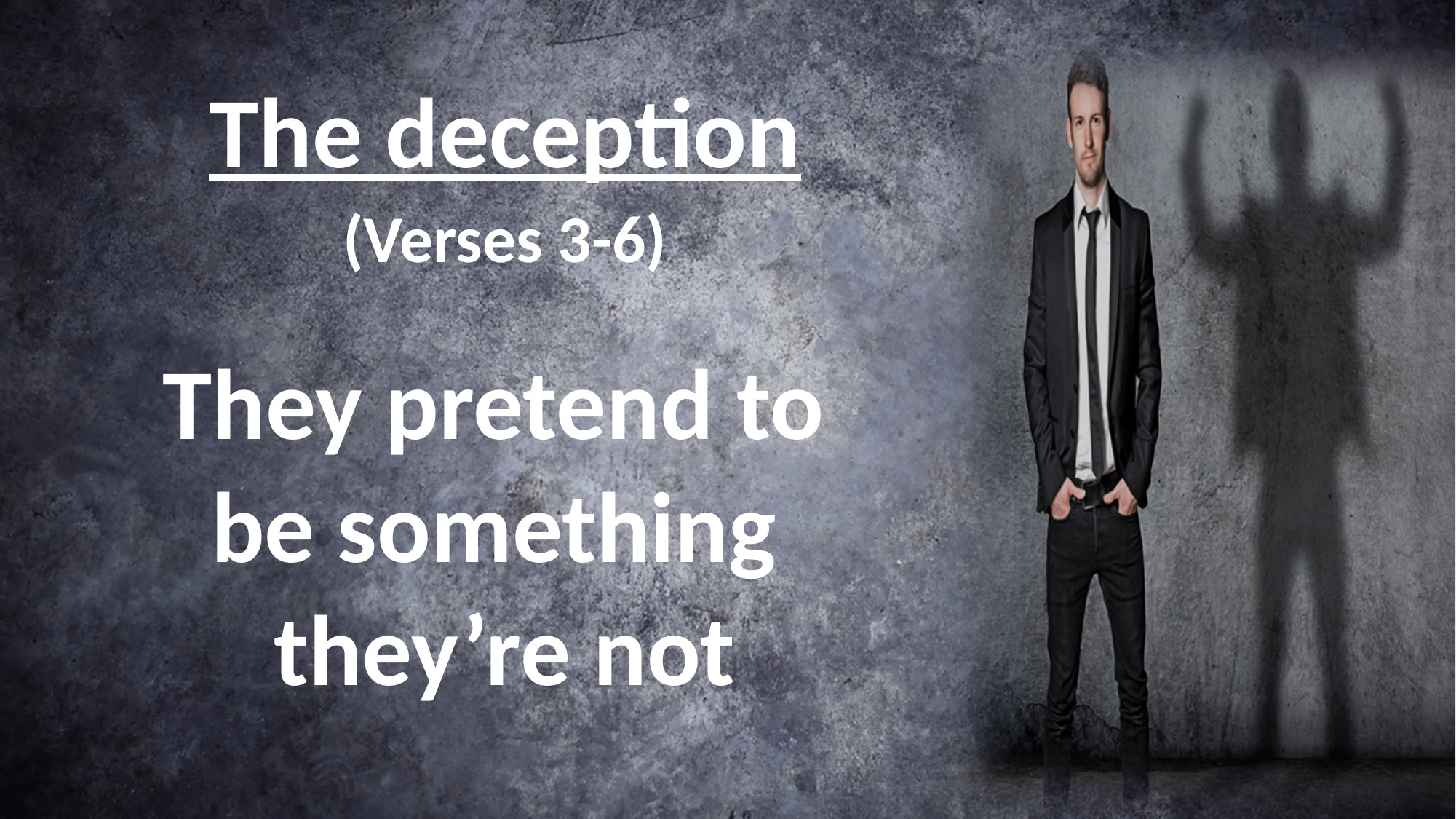

#
The deception
(Verses 3-6)

They pretend to
be something
they’re not